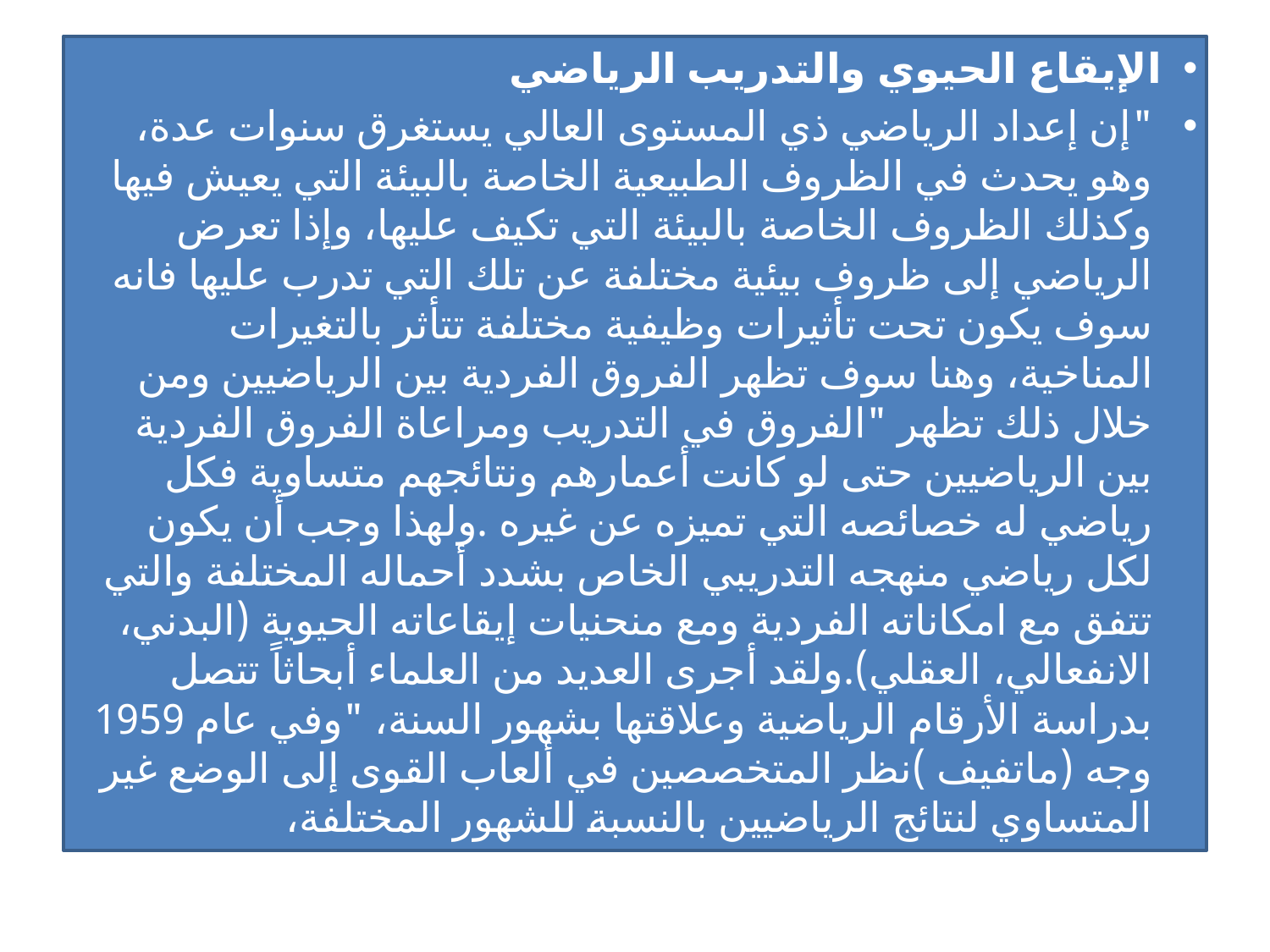

الإيقاع الحيوي والتدريب الرياضي
"إن إعداد الرياضي ذي المستوى العالي يستغرق سنوات عدة، وهو يحدث في الظروف الطبيعية الخاصة بالبيئة التي يعيش فيها وكذلك الظروف الخاصة بالبيئة التي تكيف عليها، وإذا تعرض الرياضي إلى ظروف بيئية مختلفة عن تلك التي تدرب عليها فانه سوف يكون تحت تأثيرات وظيفية مختلفة تتأثر بالتغيرات المناخية، وهنا سوف تظهر الفروق الفردية بين الرياضيين ومن خلال ذلك تظهر "الفروق في التدريب ومراعاة الفروق الفردية بين الرياضيين حتى لو كانت أعمارهم ونتائجهم متساوية فكل رياضي له خصائصه التي تميزه عن غيره .ولهذا وجب أن يكون لكل رياضي منهجه التدريبي الخاص بشدد أحماله المختلفة والتي تتفق مع امكاناته الفردية ومع منحنيات إيقاعاته الحيوية (البدني، الانفعالي، العقلي).ولقد أجرى العديد من العلماء أبحاثاً تتصل بدراسة الأرقام الرياضية وعلاقتها بشهور السنة، "وفي عام 1959 وجه (ماتفيف )نظر المتخصصين في ألعاب القوى إلى الوضع غير المتساوي لنتائج الرياضيين بالنسبة للشهور المختلفة،